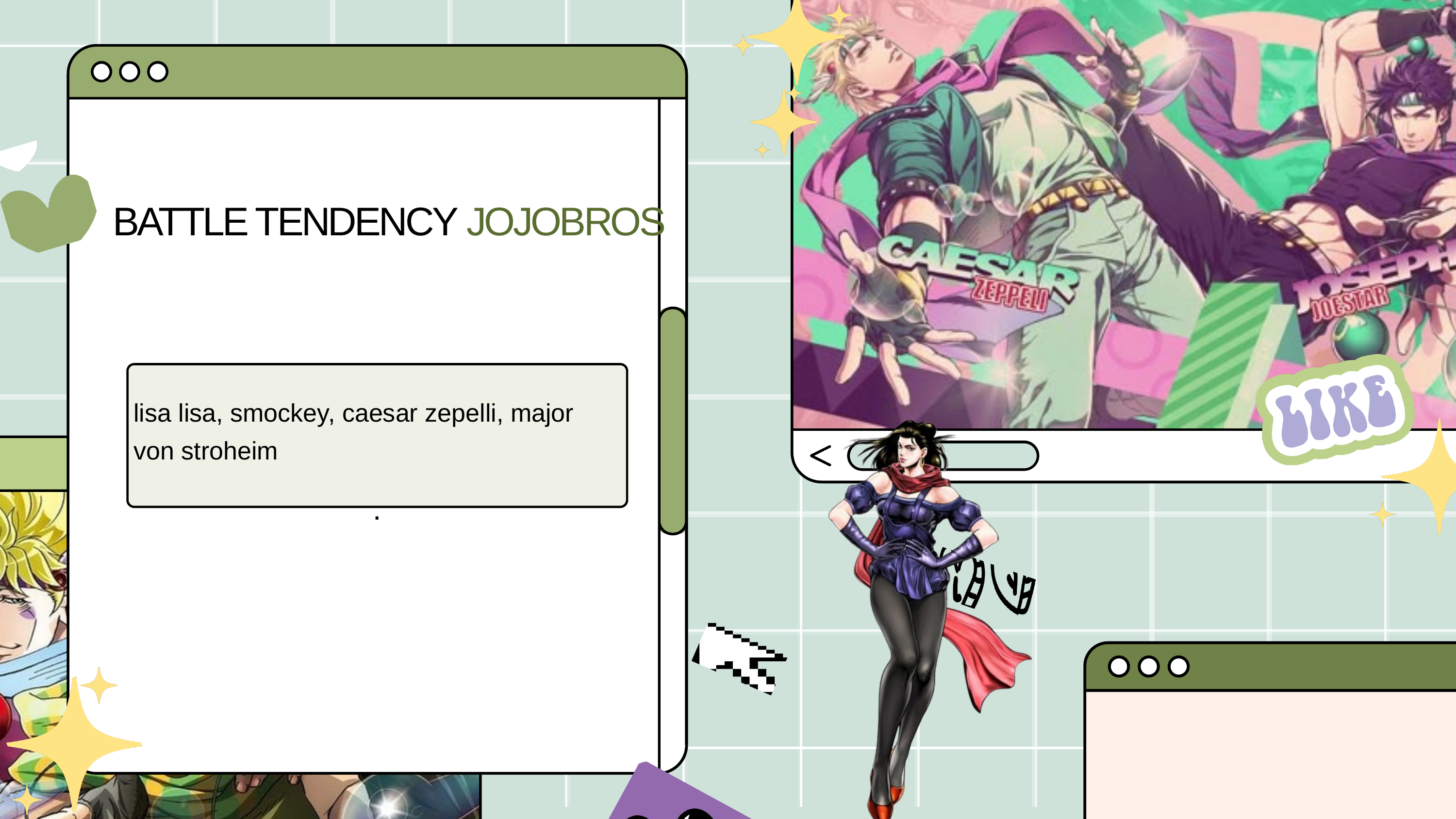

BATTLE TENDENCY JOJOBROS

.
lisa lisa, smockey, caesar zepelli, major von stroheim